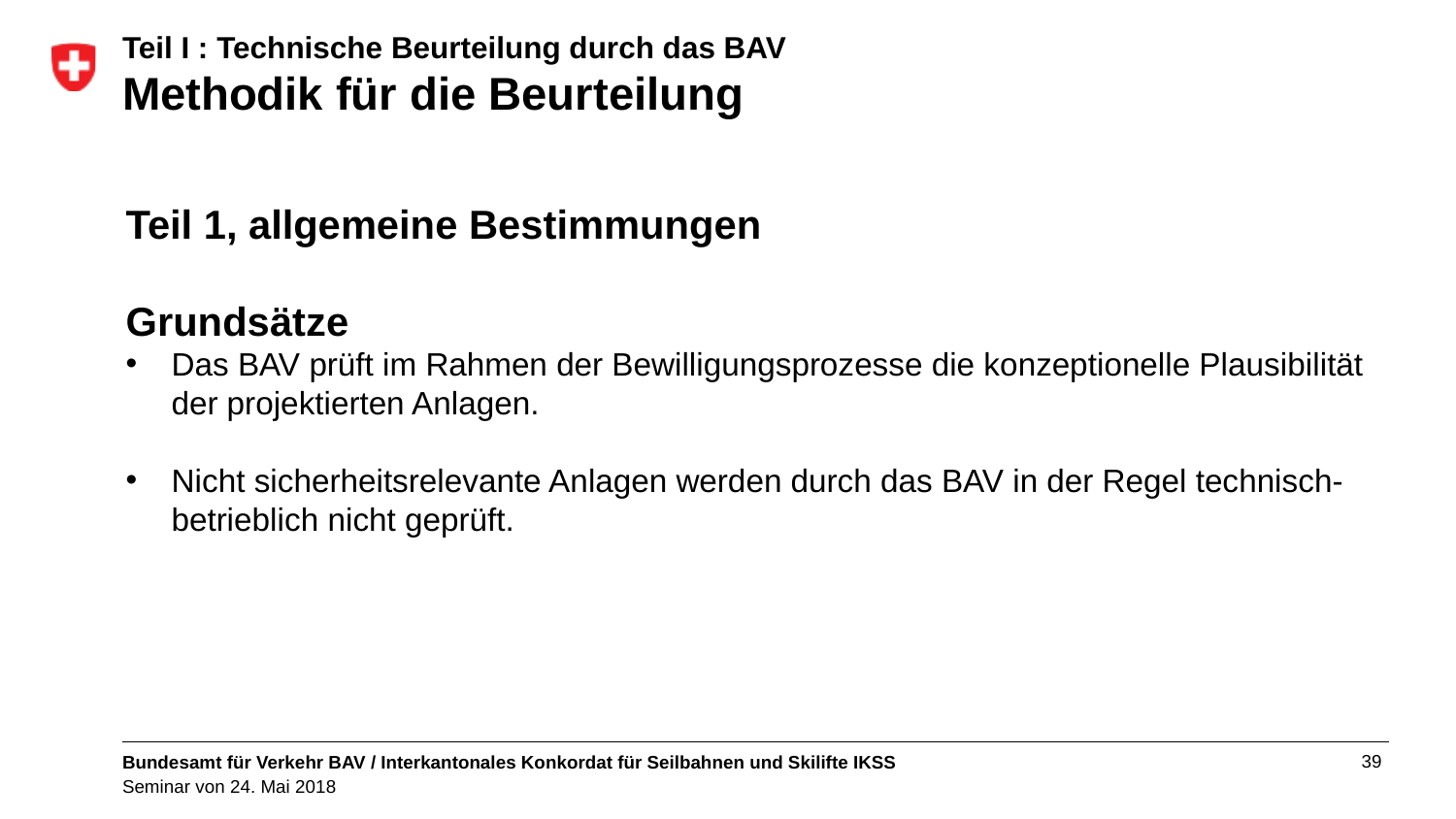

# Teil I : Technische Beurteilung durch das BAV Methodik für die Beurteilung
Teil 1, allgemeine Bestimmungen

Grundsätze
Das BAV prüft im Rahmen der Bewilligungsprozesse die konzeptionelle Plausibilität der projektierten Anlagen.

Nicht sicherheitsrelevante Anlagen werden durch das BAV in der Regel technisch-betrieblich nicht geprüft.